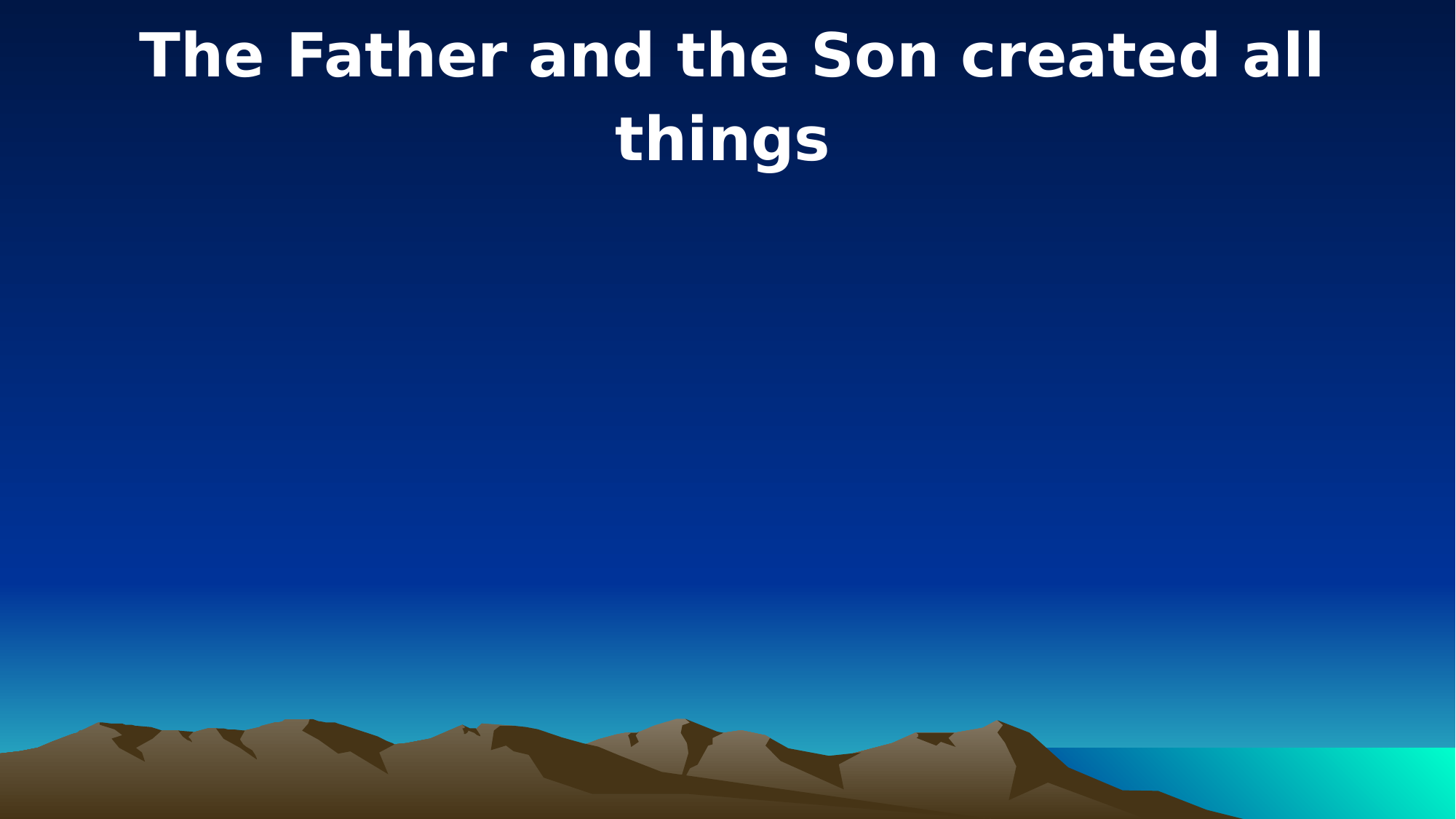

The Father and the Son created all things